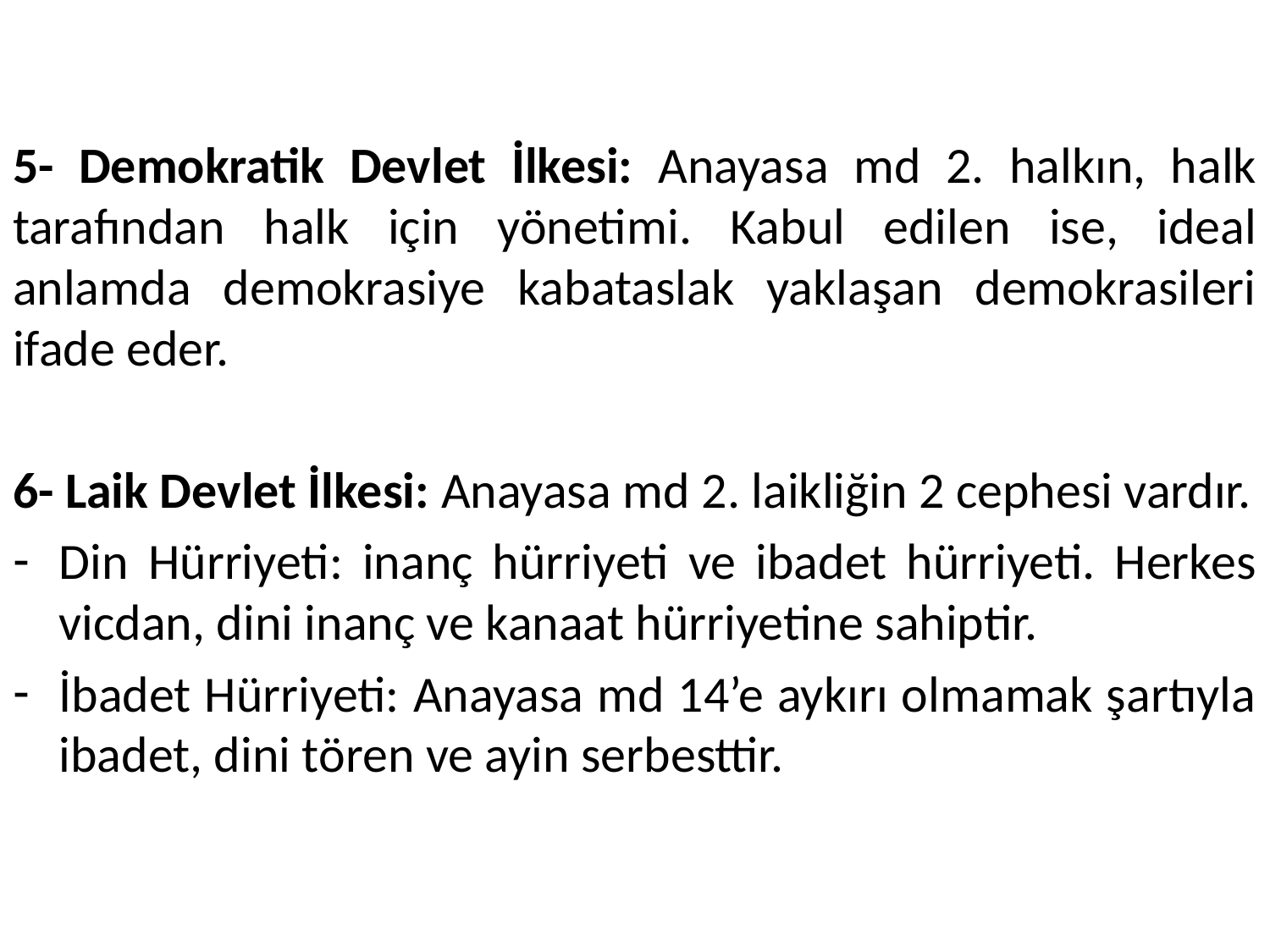

5- Demokratik Devlet İlkesi: Anayasa md 2. halkın, halk tarafından halk için yönetimi. Kabul edilen ise, ideal anlamda demokrasiye kabataslak yaklaşan demokrasileri ifade eder.

6- Laik Devlet İlkesi: Anayasa md 2. laikliğin 2 cephesi vardır.
Din Hürriyeti: inanç hürriyeti ve ibadet hürriyeti. Herkes vicdan, dini inanç ve kanaat hürriyetine sahiptir.
İbadet Hürriyeti: Anayasa md 14’e aykırı olmamak şartıyla ibadet, dini tören ve ayin serbesttir.